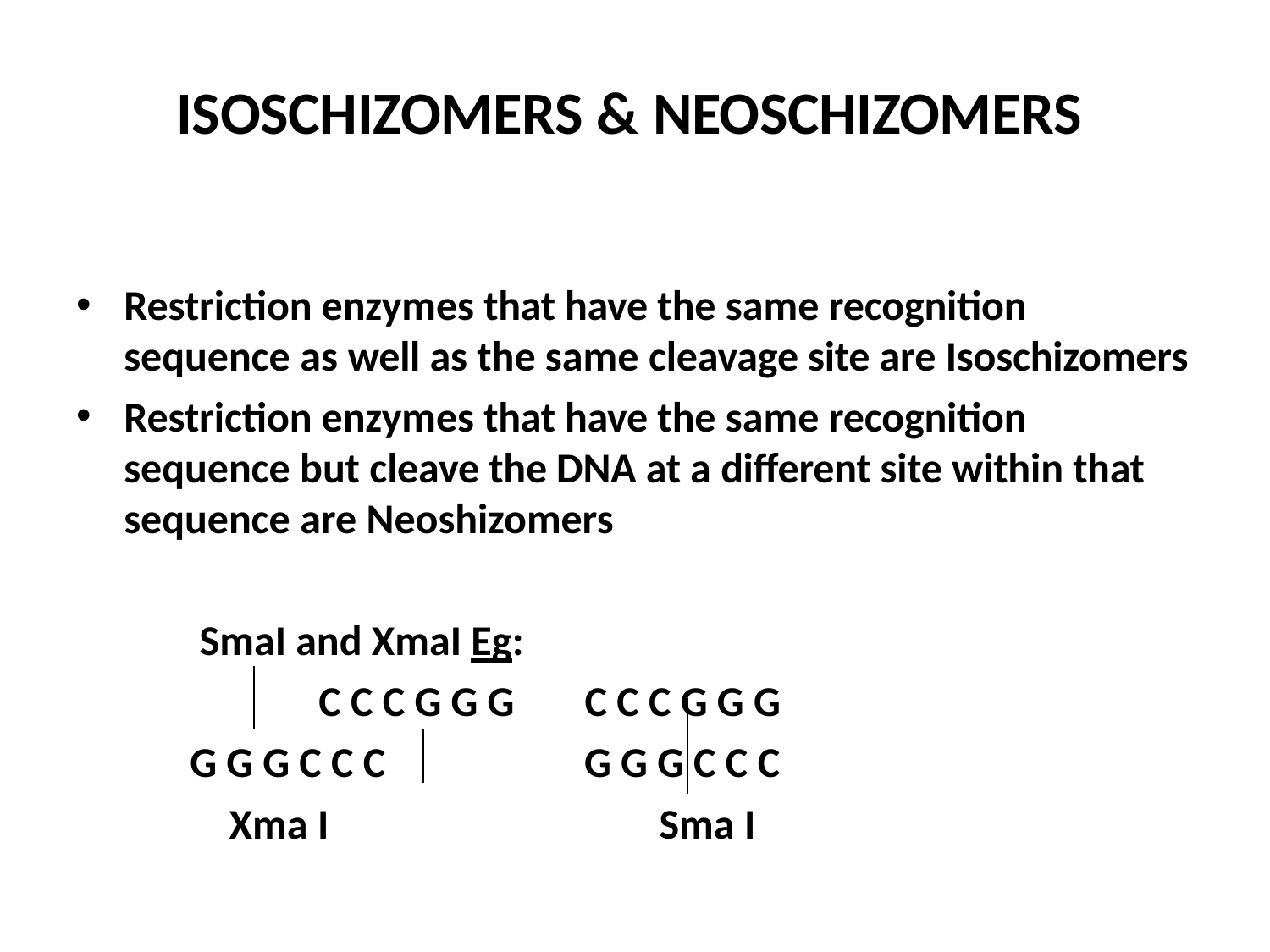

# ISOSCHIZOMERS & NEOSCHIZOMERS
Restriction enzymes that have the same recognition  sequence as well as the same cleavage site are Isoschizomers
Restriction enzymes that have the same recognition  sequence but cleave the DNA at a different site within that  sequence are Neoshizomers
Eg:	SmaI and XmaI  C C C G G G
C C C G G G
G G G C C C

G G G C C C
Xma I

Sma I